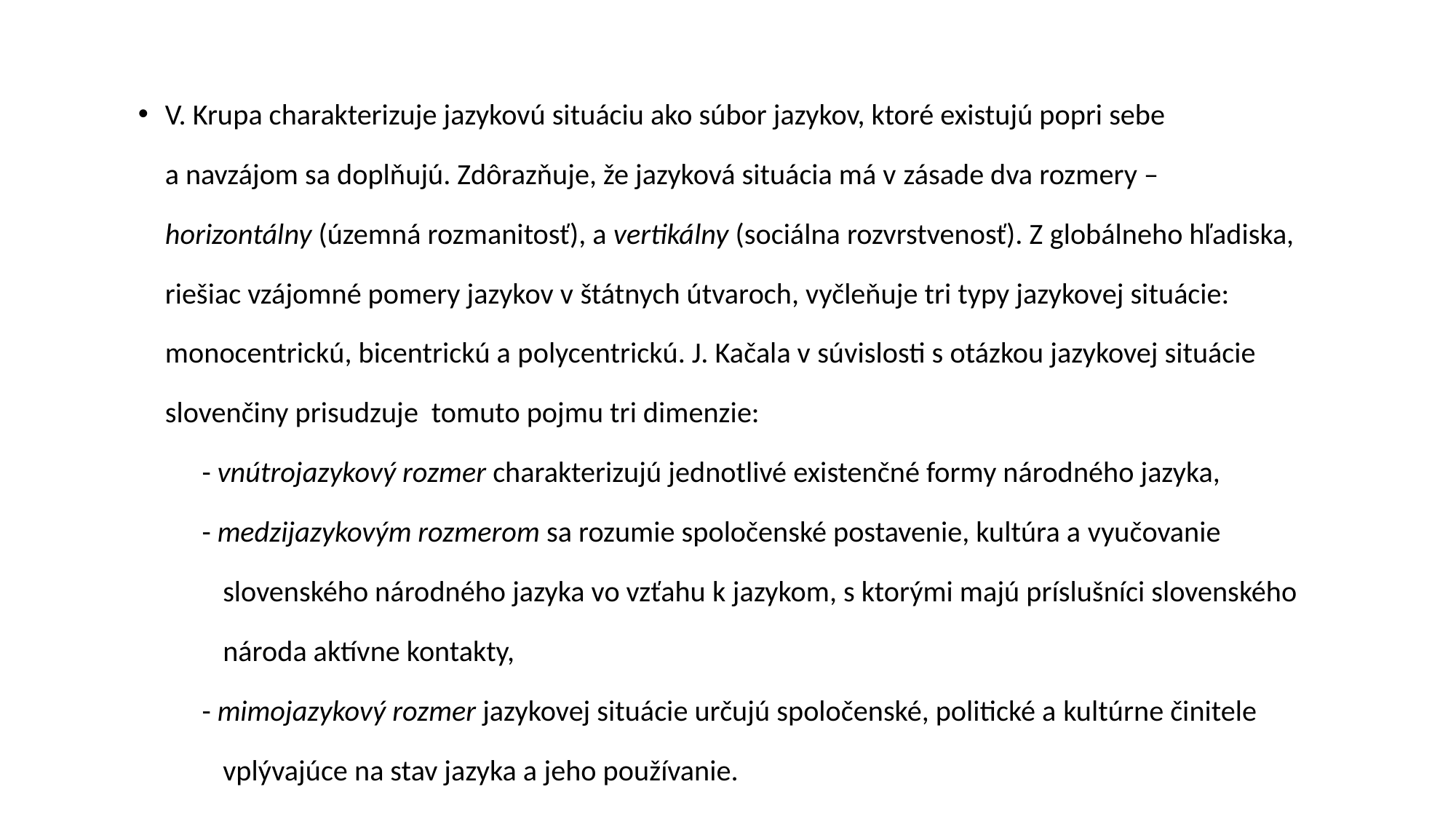

V. Krupa charakterizuje jazykovú situáciu ako súbor jazykov, ktoré existujú popri sebe a navzájom sa doplňujú. Zdôrazňuje, že jazyková situácia má v zásade dva rozmery – horizontálny (územná rozmanitosť), a vertikálny (sociálna rozvrstvenosť). Z globálneho hľadiska, riešiac vzájomné pomery jazykov v štátnych útvaroch, vyčleňuje tri typy jazykovej situácie: monocentrickú, bicentrickú a polycentrickú. J. Kačala v súvislosti s otázkou jazykovej situácie  slovenčiny prisudzuje  tomuto pojmu tri dimenzie:
- vnútrojazykový rozmer charakterizujú jednotlivé existenčné formy národného jazyka,
- medzijazykovým rozmerom sa rozumie spoločenské postavenie, kultúra a vyučovanie slovenského národného jazyka vo vzťahu k jazykom, s ktorými majú príslušníci slovenského národa aktívne kontakty,
- mimojazykový rozmer jazykovej situácie určujú spoločenské, politické a kultúrne činitele vplývajúce na stav jazyka a jeho používanie.